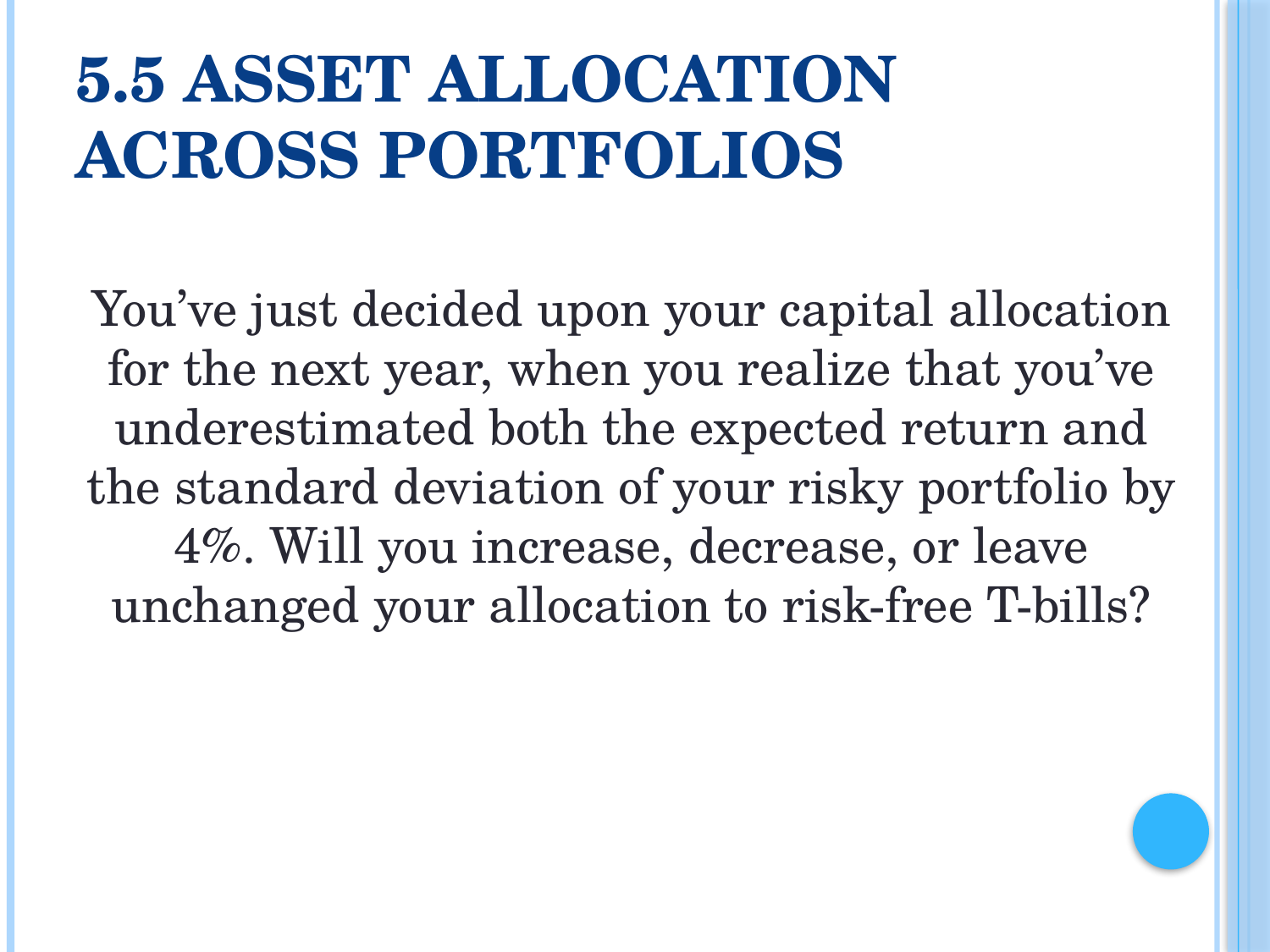

# 5.5 Asset Allocation across Portfolios

You’ve just decided upon your capital allocation for the next year, when you realize that you’ve underestimated both the expected return and the standard deviation of your risky portfolio by 4%. Will you increase, decrease, or leave unchanged your allocation to risk-free T-bills?